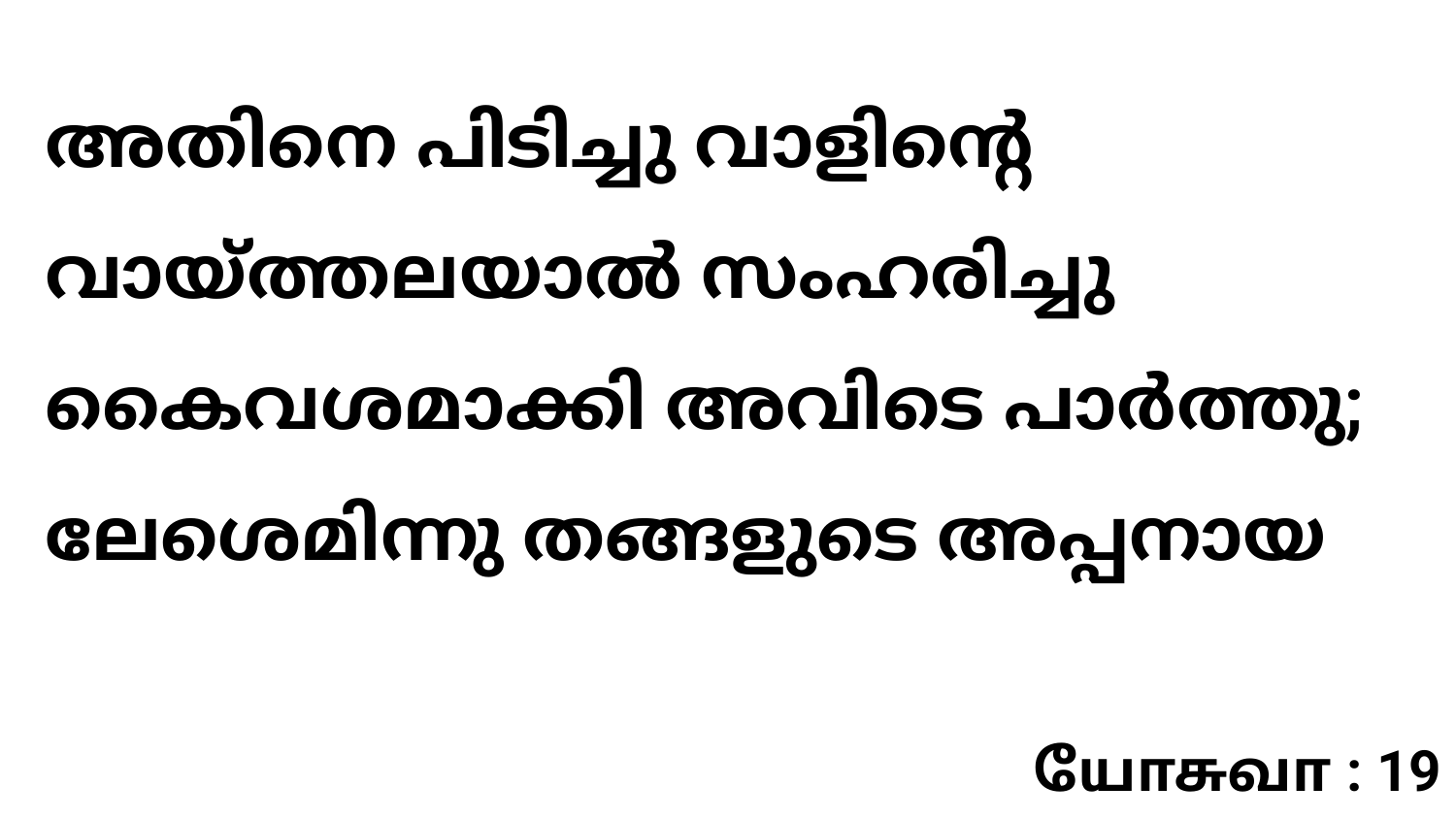

അതിനെ പിടിച്ചു വാളിന്റെ വായ്ത്തലയാൽ സംഹരിച്ചു കൈവശമാക്കി അവിടെ പാർത്തു; ലേശെമിന്നു തങ്ങളുടെ അപ്പനായ
யோசுவா : 19